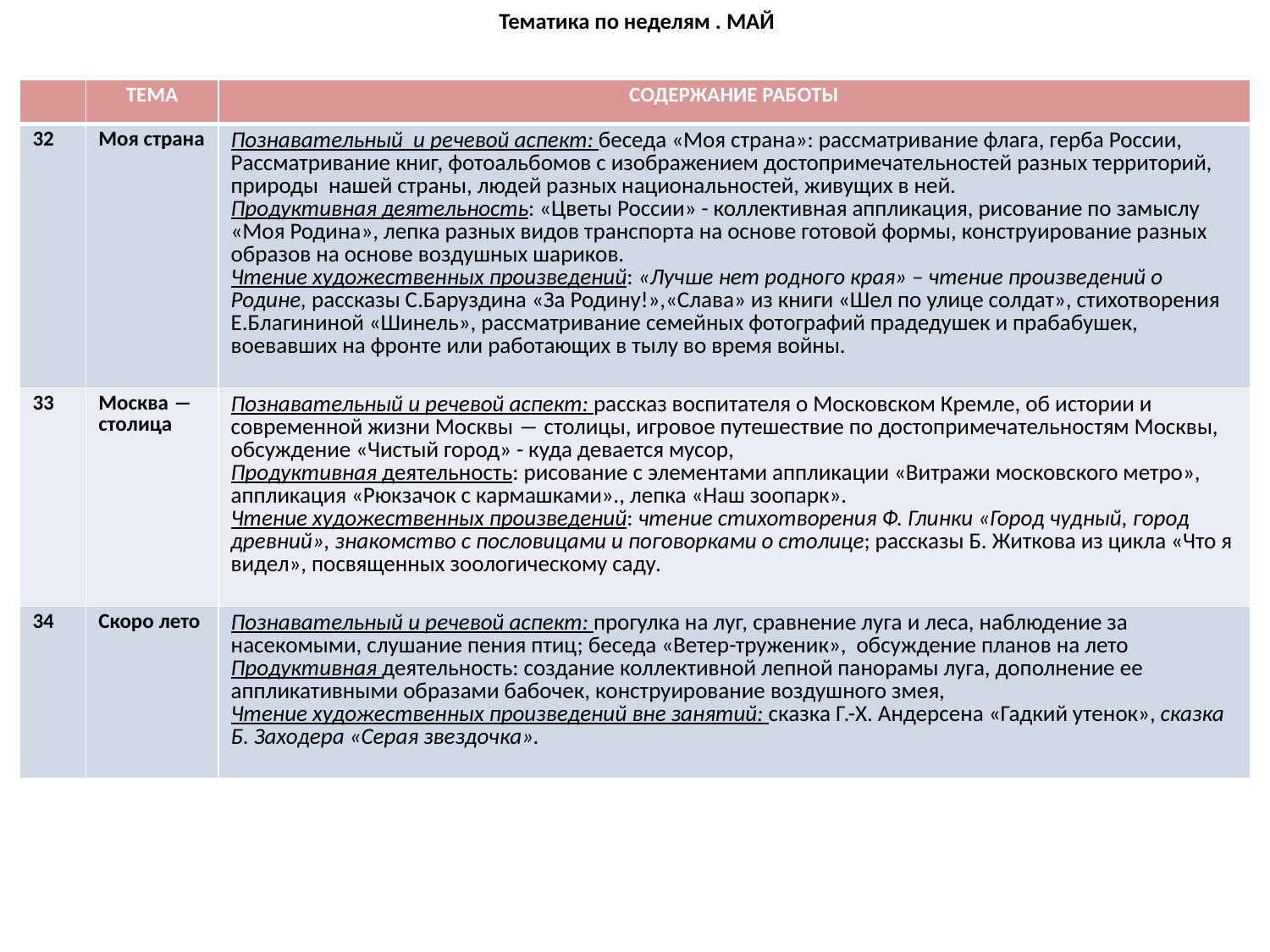

# Тематика по неделям . МАЙ
|  | ТЕМА | СОДЕРЖАНИЕ РАБОТЫ |
| --- | --- | --- |
| 32 | Моя страна | Познавательный и речевой аспект: беседа «Моя страна»: рассматривание флага, герба России, Рассматривание книг, фотоальбомов с изображением достопримечательностей разных территорий, природы нашей страны, людей разных национальностей, живущих в ней. Продуктивная деятельность: «Цветы России» - коллективная аппликация, рисование по замыслу «Моя Родина», лепка разных видов транспорта на основе готовой формы, конструирование разных образов на основе воздушных шариков. Чтение художественных произведений: «Лучше нет родного края» – чтение произведений о Родине, рассказы С.Баруздина «За Родину!»,«Слава» из книги «Шел по улице солдат», стихотворения Е.Благининой «Шинель», рассматривание семейных фотографий прадедушек и прабабушек, воевавших на фронте или работающих в тылу во время войны. |
| 33 | Москва ― столица | Познавательный и речевой аспект: рассказ воспитателя о Московском Кремле, об истории и современной жизни Москвы ― столицы, игровое путешествие по достопримечательностям Москвы, обсуждение «Чистый город» - куда девается мусор, Продуктивная деятельность: рисование с элементами аппликации «Витражи московского метро», аппликация «Рюкзачок с кармашками»., лепка «Наш зоопарк». Чтение художественных произведений: чтение стихотворения Ф. Глинки «Город чудный, город древний», знакомство с пословицами и поговорками о столице; рассказы Б. Житкова из цикла «Что я видел», посвященных зоологическому саду. |
| 34 | Скоро лето | Познавательный и речевой аспект: прогулка на луг, сравнение луга и леса, наблюдение за насекомыми, слушание пения птиц; беседа «Ветер-труженик», обсуждение планов на лето Продуктивная деятельность: создание коллективной лепной панорамы луга, дополнение ее аппликативными образами бабочек, конструирование воздушного змея, Чтение художественных произведений вне занятий: сказка Г.-Х. Андерсена «Гадкий утенок», сказка Б. Заходера «Серая звездочка». |